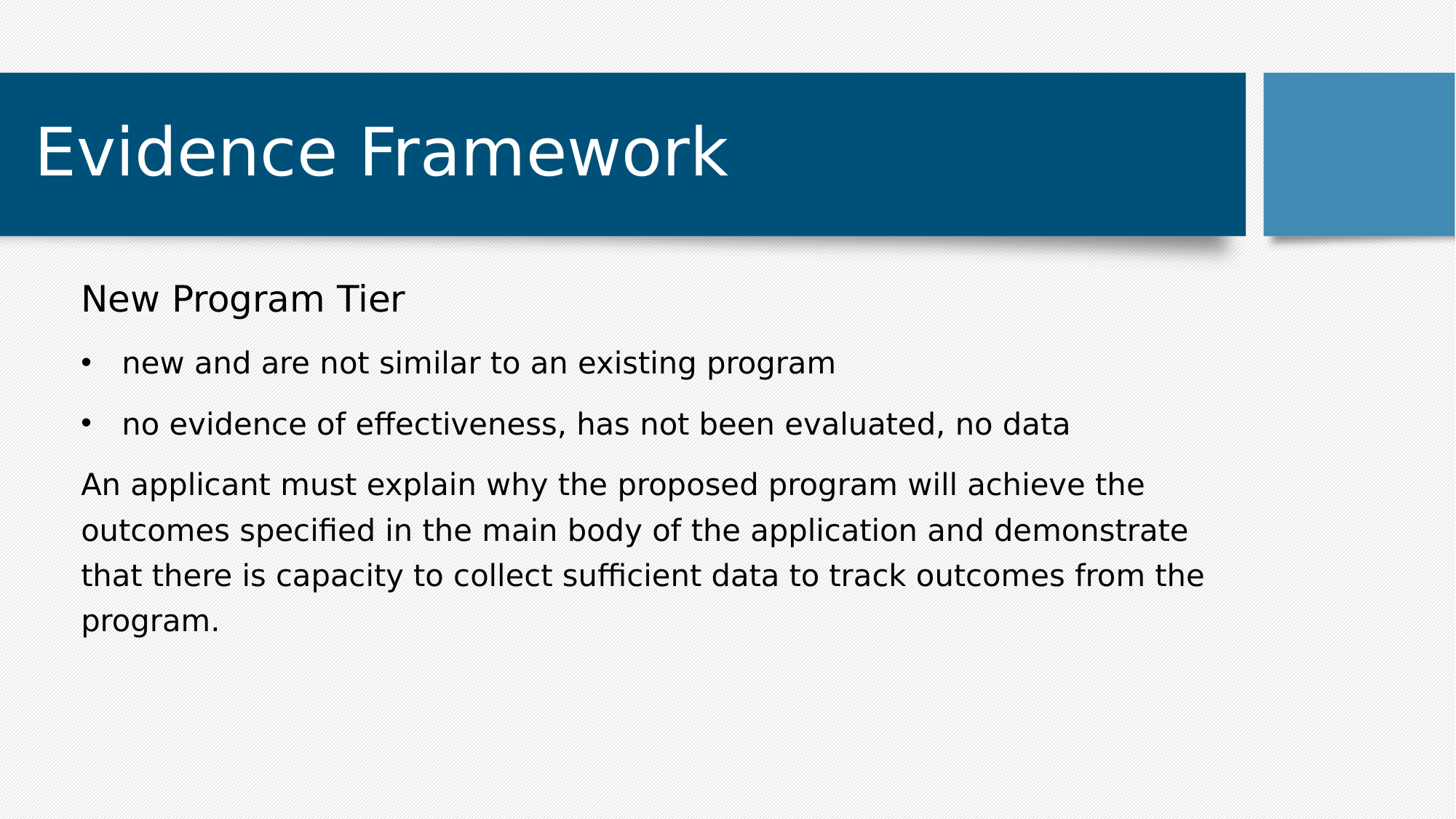

# Evidence Framework
New Program Tier
new and are not similar to an existing program
no evidence of effectiveness, has not been evaluated, no data
An applicant must explain why the proposed program will achieve the outcomes specified in the main body of the application and demonstrate that there is capacity to collect sufficient data to track outcomes from the program.